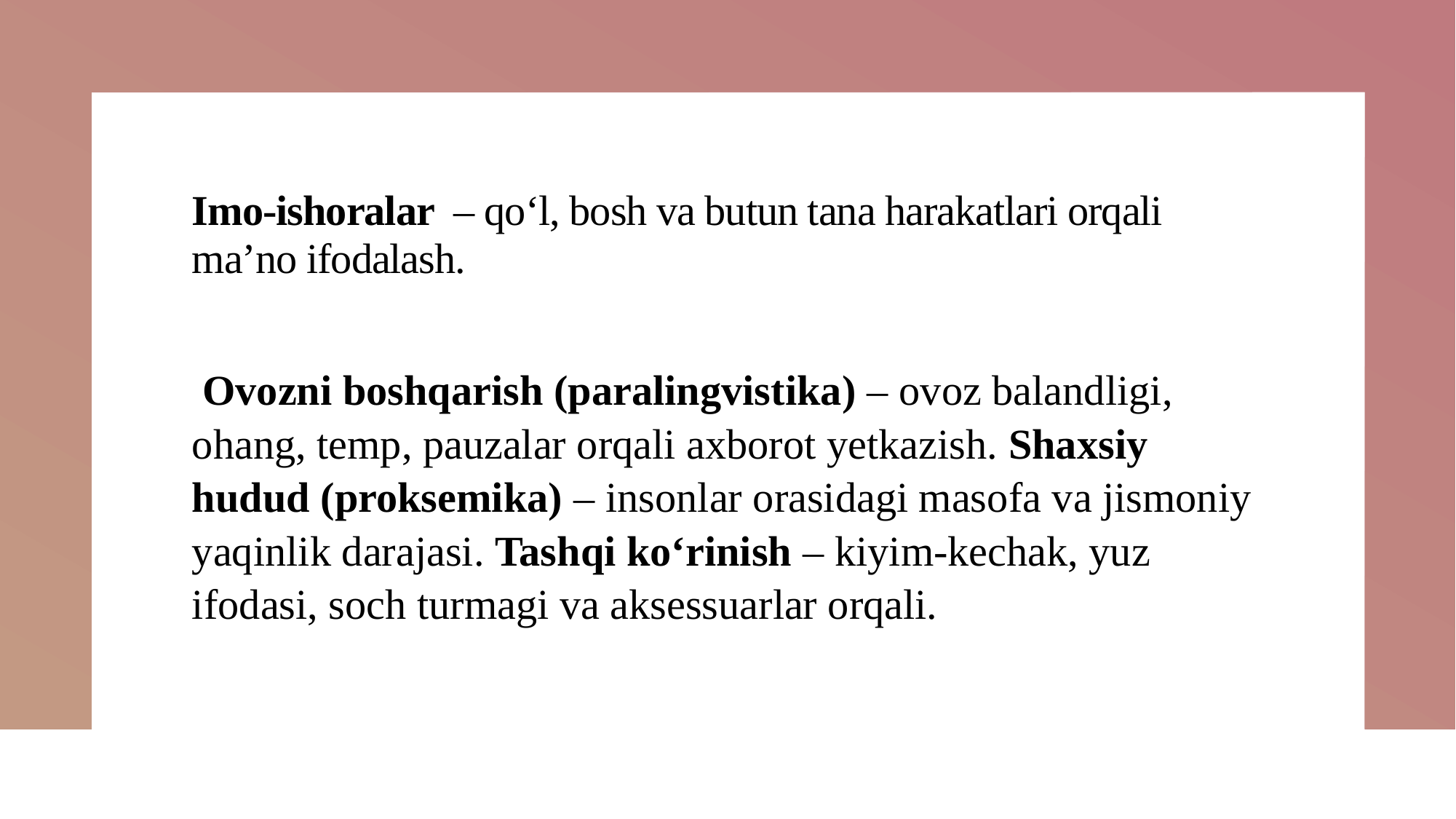

# Imo-ishoralar  – qo‘l, bosh va butun tana harakatlari orqali ma’no ifodalash.
 Ovozni boshqarish (paralingvistika) – ovoz balandligi, ohang, temp, pauzalar orqali axborot yetkazish. Shaxsiy hudud (proksemika) – insonlar orasidagi masofa va jismoniy yaqinlik darajasi. Tashqi ko‘rinish – kiyim-kechak, yuz ifodasi, soch turmagi va aksessuarlar orqali.